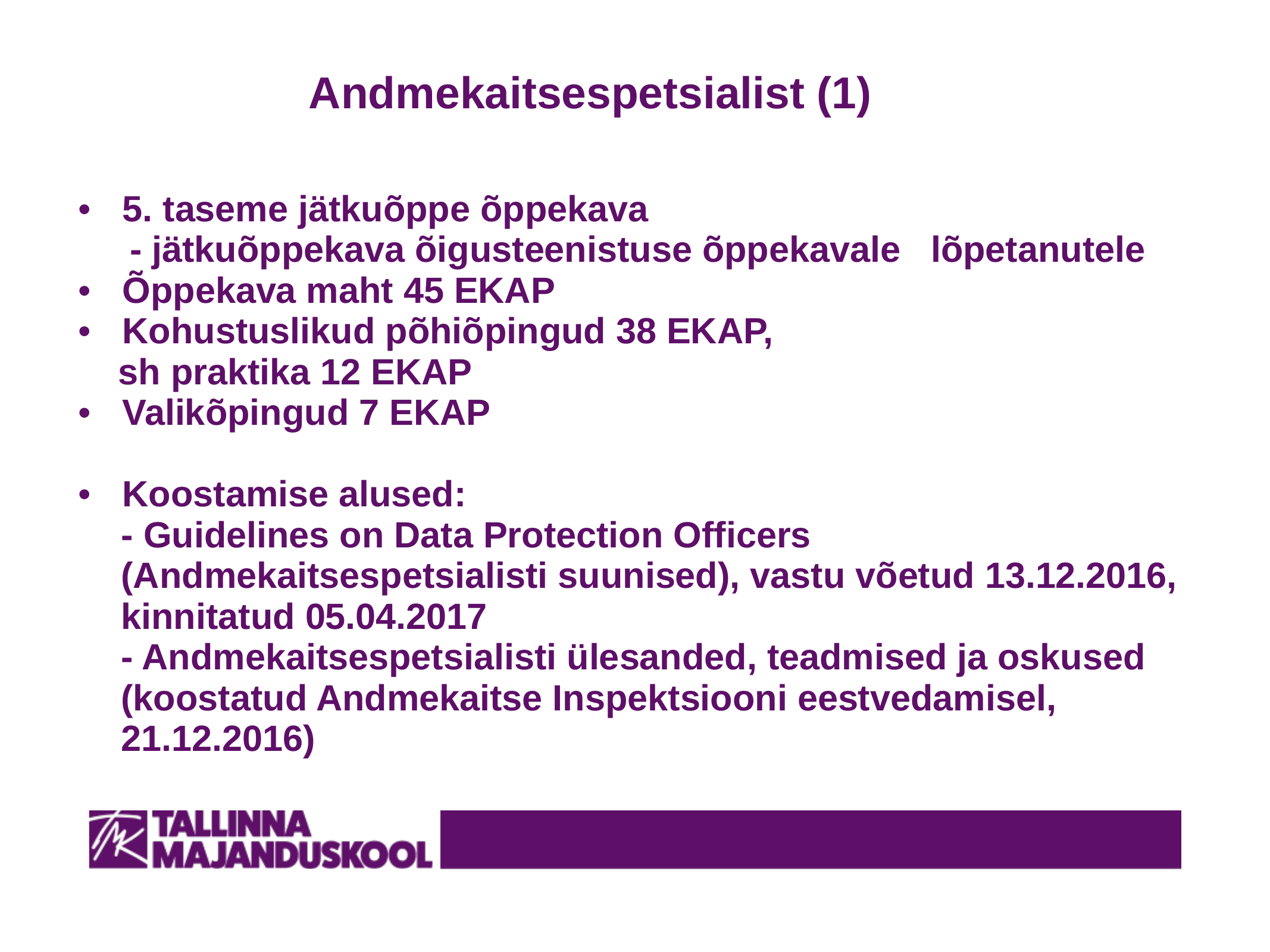

Andmekaitsespetsialist (1)

5. taseme jätkuõppe õppekava
	- jätkuõppekava õigusteenistuse õppekavale   lõpetanutele
Õppekava maht 45 EKAP
Kohustuslikud põhiõpingud 38 EKAP,
    sh praktika 12 EKAP
Valikõpingud 7 EKAP

Koostamise alused:
	- Guidelines on Data Protection Officers  (Andmekaitsespetsialisti suunised), vastu võetud 13.12.2016, kinnitatud 05.04.2017
	- Andmekaitsespetsialisti ülesanded, teadmised ja oskused (koostatud Andmekaitse Inspektsiooni eestvedamisel, 21.12.2016)